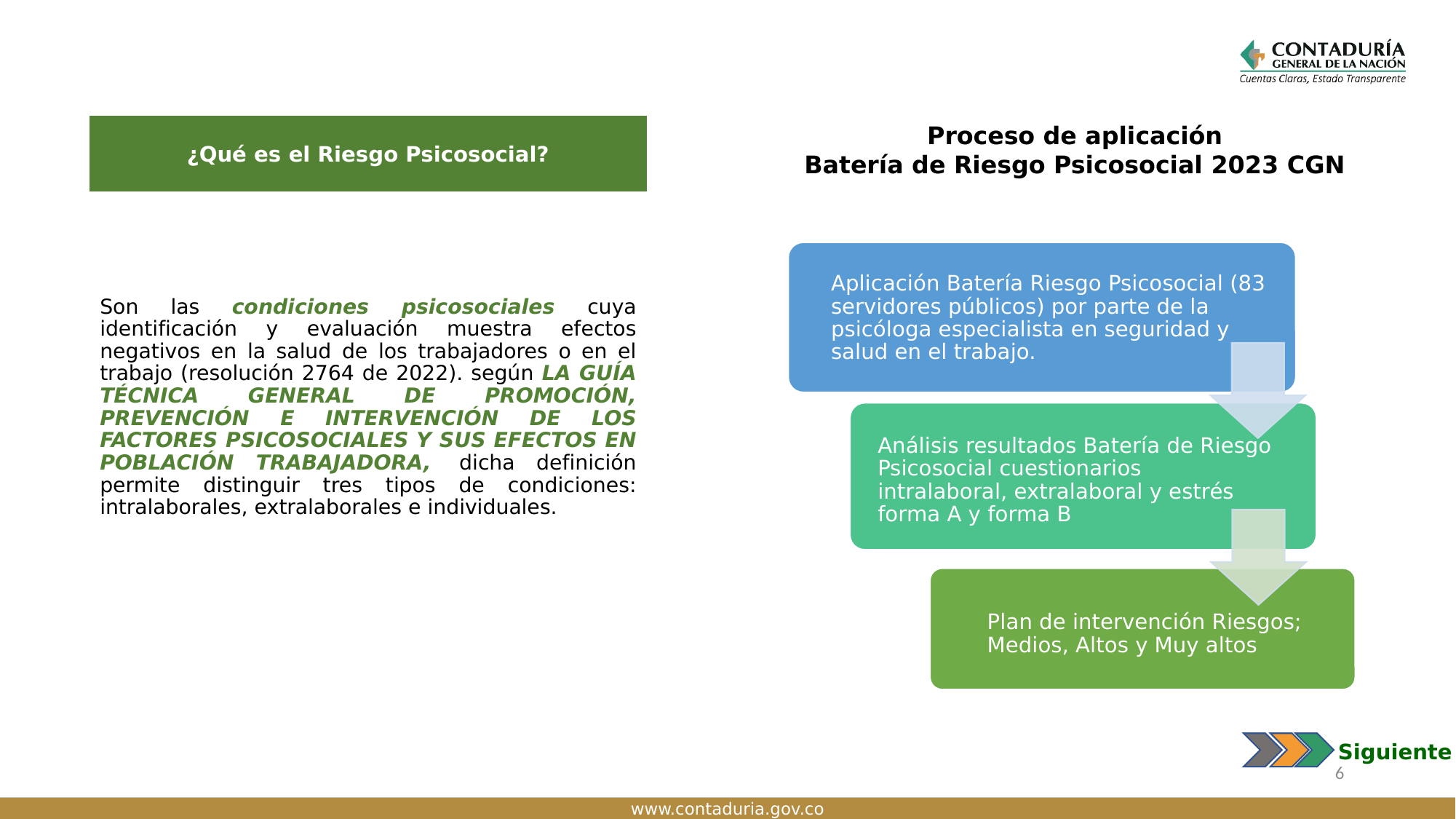

¿Qué es el Riesgo Psicosocial?
Proceso de aplicación
Batería de Riesgo Psicosocial 2023 CGN

Aplicación Batería Riesgo Psicosocial (83 servidores públicos) por parte de la psicóloga especialista en seguridad y salud en el trabajo.

Análisis resultados Batería de Riesgo Psicosocial cuestionarios intralaboral, extralaboral y estrés forma A y forma B

Plan de intervención Riesgos;  Medios, Altos y Muy altos

Son las condiciones psicosociales cuya identificación y evaluación muestra efectos negativos en la salud de los trabajadores o en el trabajo (resolución 2764 de 2022). según LA GUÍA TÉCNICA GENERAL DE PROMOCIÓN, PREVENCIÓN E INTERVENCIÓN DE LOS FACTORES PSICOSOCIALES Y SUS EFECTOS EN POBLACIÓN TRABAJADORA,  dicha definición permite distinguir tres tipos de condiciones: intralaborales, extralaborales e individuales.

Siguiente
6